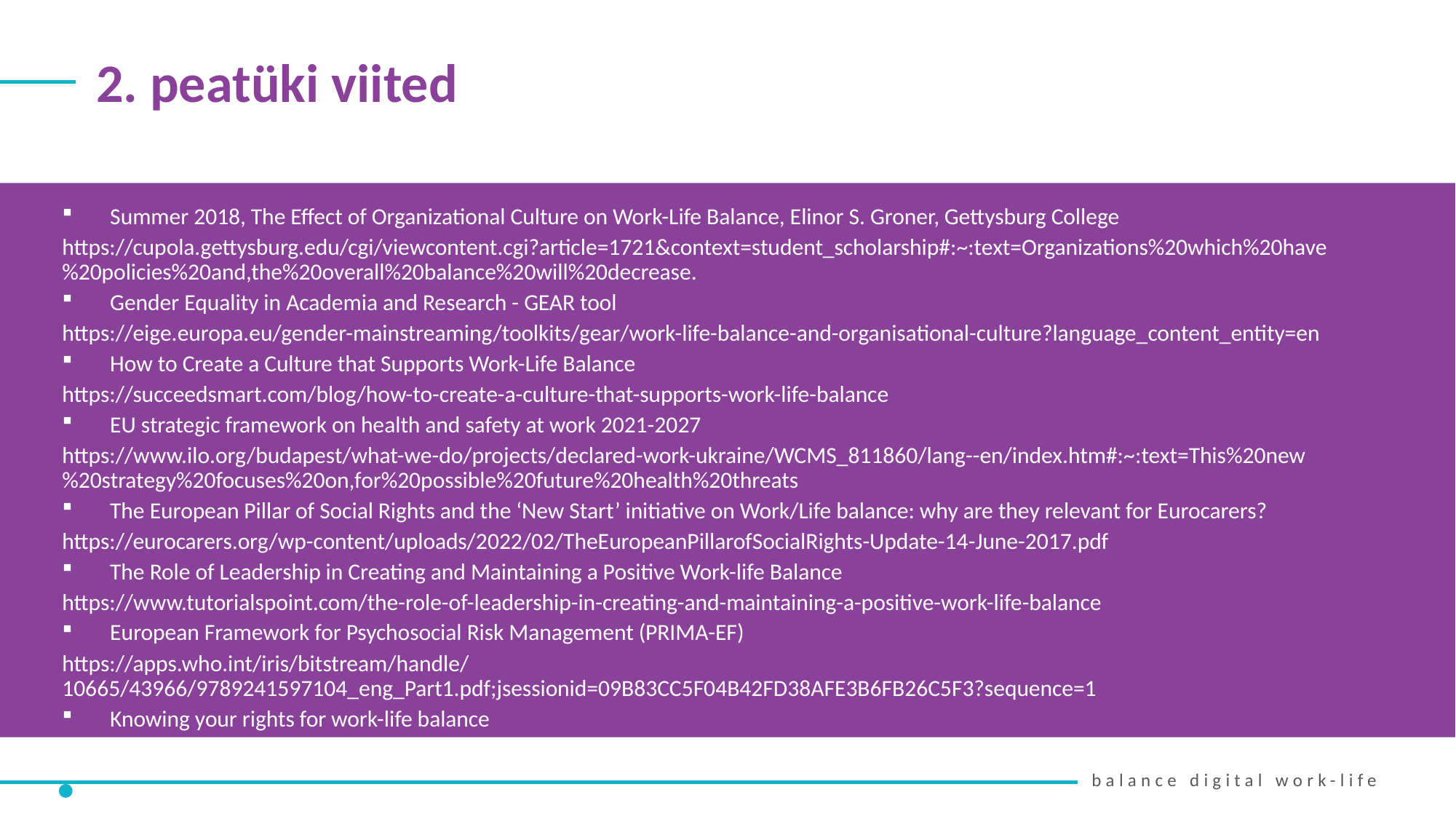

2. peatüki viited
Summer 2018, The Effect of Organizational Culture on Work-Life Balance, Elinor S. Groner, Gettysburg College
https://cupola.gettysburg.edu/cgi/viewcontent.cgi?article=1721&context=student_scholarship#:~:text=Organizations%20which%20have%20policies%20and,the%20overall%20balance%20will%20decrease.
Gender Equality in Academia and Research - GEAR tool
https://eige.europa.eu/gender-mainstreaming/toolkits/gear/work-life-balance-and-organisational-culture?language_content_entity=en
How to Create a Culture that Supports Work-Life Balance
https://succeedsmart.com/blog/how-to-create-a-culture-that-supports-work-life-balance
EU strategic framework on health and safety at work 2021-2027
https://www.ilo.org/budapest/what-we-do/projects/declared-work-ukraine/WCMS_811860/lang--en/index.htm#:~:text=This%20new%20strategy%20focuses%20on,for%20possible%20future%20health%20threats
The European Pillar of Social Rights and the ‘New Start’ initiative on Work/Life balance: why are they relevant for Eurocarers?
https://eurocarers.org/wp-content/uploads/2022/02/TheEuropeanPillarofSocialRights-Update-14-June-2017.pdf
The Role of Leadership in Creating and Maintaining a Positive Work-life Balance
https://www.tutorialspoint.com/the-role-of-leadership-in-creating-and-maintaining-a-positive-work-life-balance
European Framework for Psychosocial Risk Management (PRIMA-EF)
https://apps.who.int/iris/bitstream/handle/10665/43966/9789241597104_eng_Part1.pdf;jsessionid=09B83CC5F04B42FD38AFE3B6FB26C5F3?sequence=1
Knowing your rights for work-life balance
https://workingfamilies.org.uk/news-events/blogs/knowing-your-rights-for-work-life-balance/